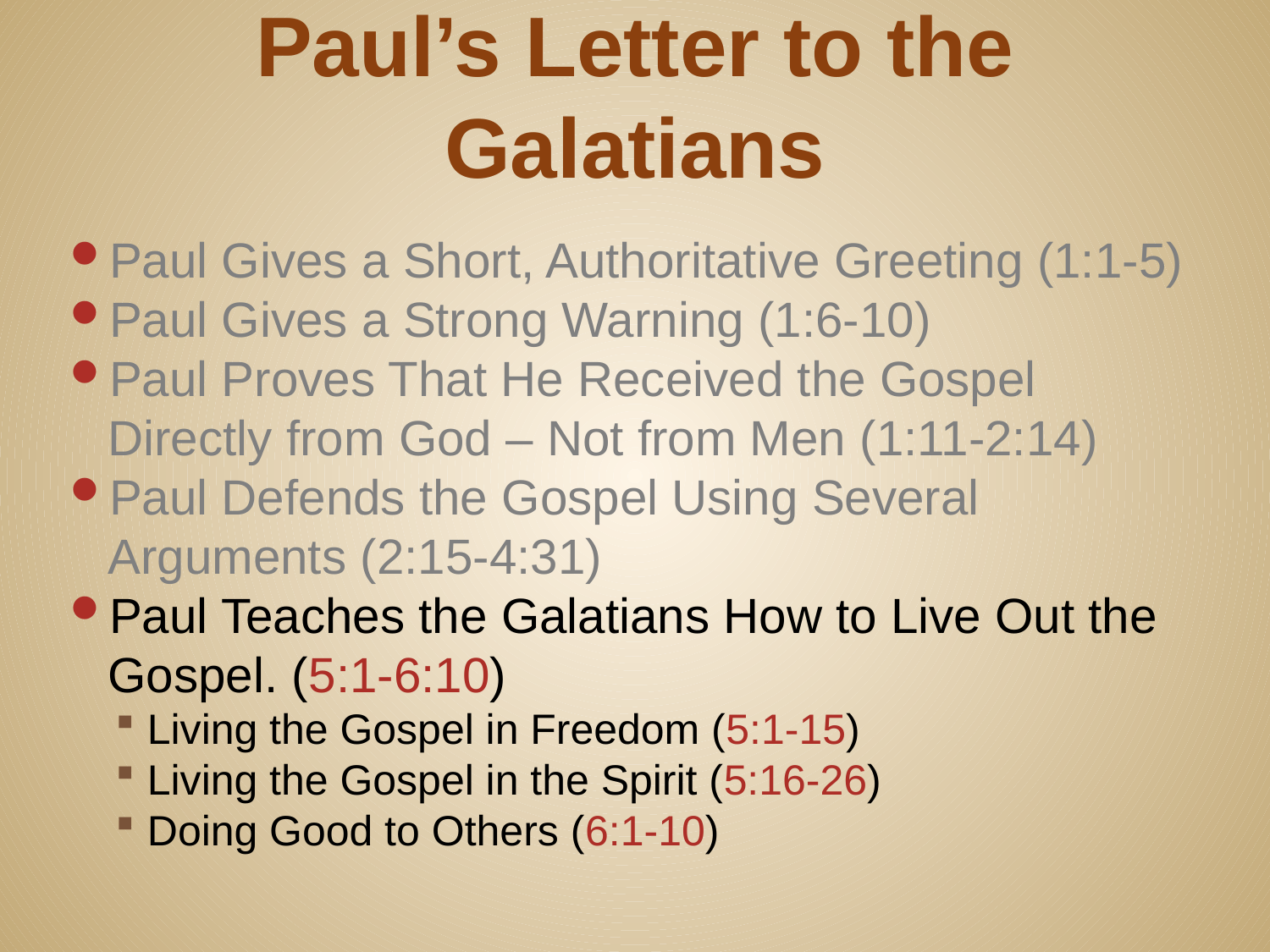

# Paul’s Letter to the Galatians
Paul Gives a Short, Authoritative Greeting (1:1-5)
Paul Gives a Strong Warning (1:6-10)
Paul Proves That He Received the Gospel Directly from God – Not from Men (1:11-2:14)
Paul Defends the Gospel Using Several Arguments (2:15-4:31)
Paul Teaches the Galatians How to Live Out the Gospel. (5:1-6:10)
Living the Gospel in Freedom (5:1-15)
Living the Gospel in the Spirit (5:16-26)
Doing Good to Others (6:1-10)